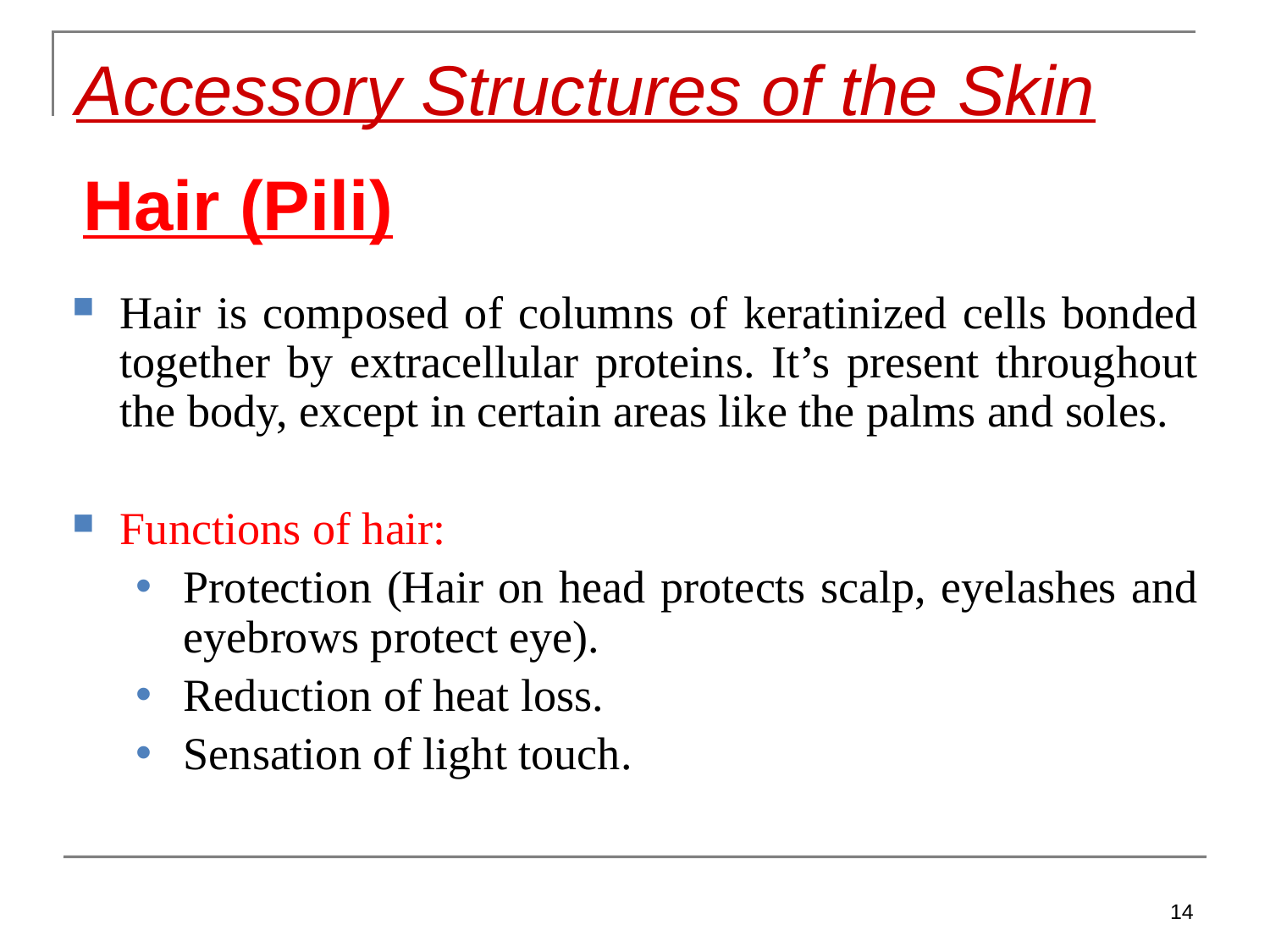

Accessory Structures of the Skin
Hair (Pili)
Hair is composed of columns of keratinized cells bonded together by extracellular proteins. It’s present throughout the body, except in certain areas like the palms and soles.

Functions of hair:
Protection (Hair on head protects scalp, eyelashes and eyebrows protect eye).
Reduction of heat loss.
Sensation of light touch.
14